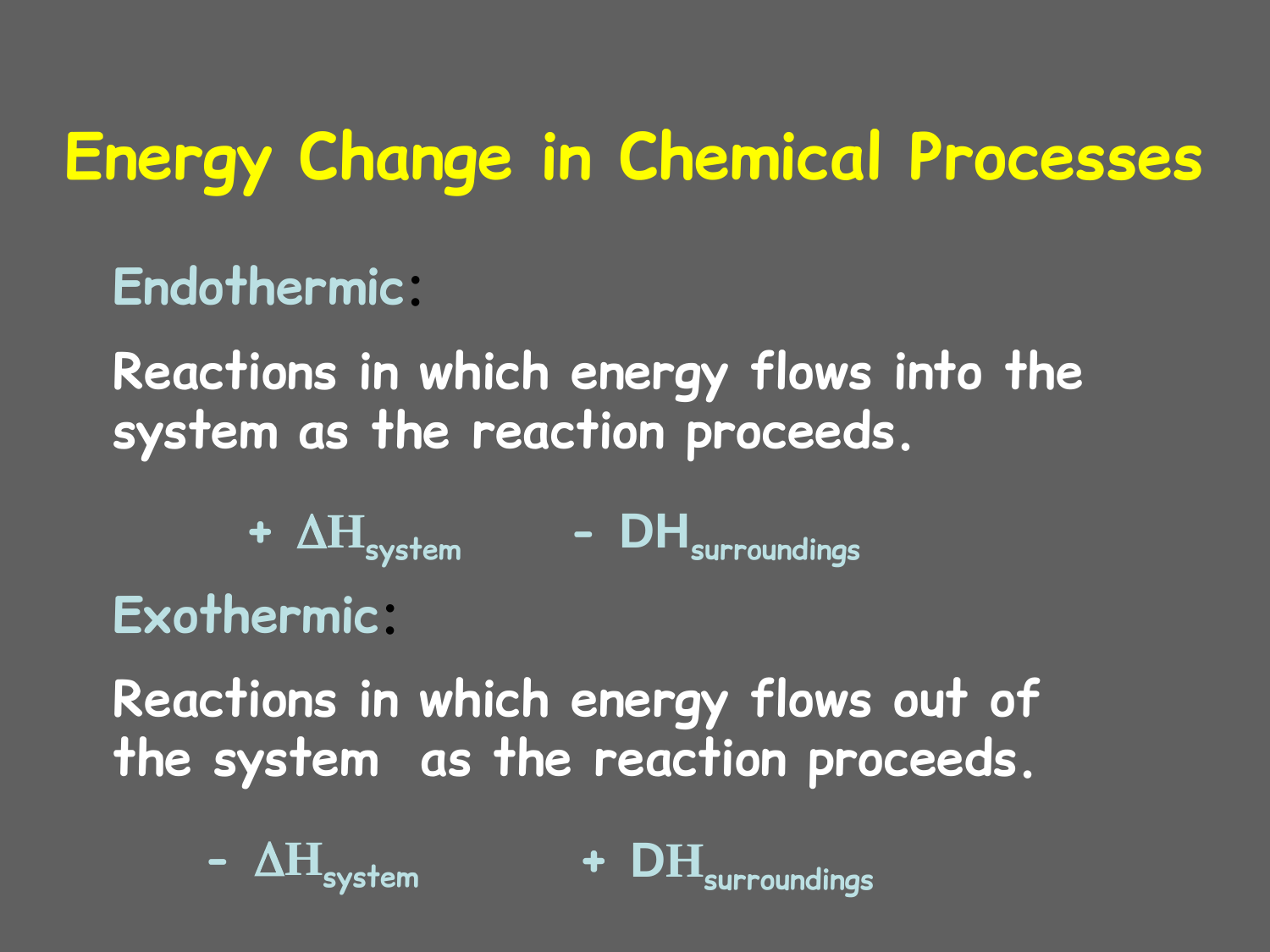

Energy Change in Chemical Processes
Endothermic:
Reactions in which energy flows into the system as the reaction proceeds.
+ ΔHsystem
- DHsurroundings
Exothermic:
Reactions in which energy flows out of the system  as the reaction proceeds.
- ΔHsystem
+ DHsurroundings